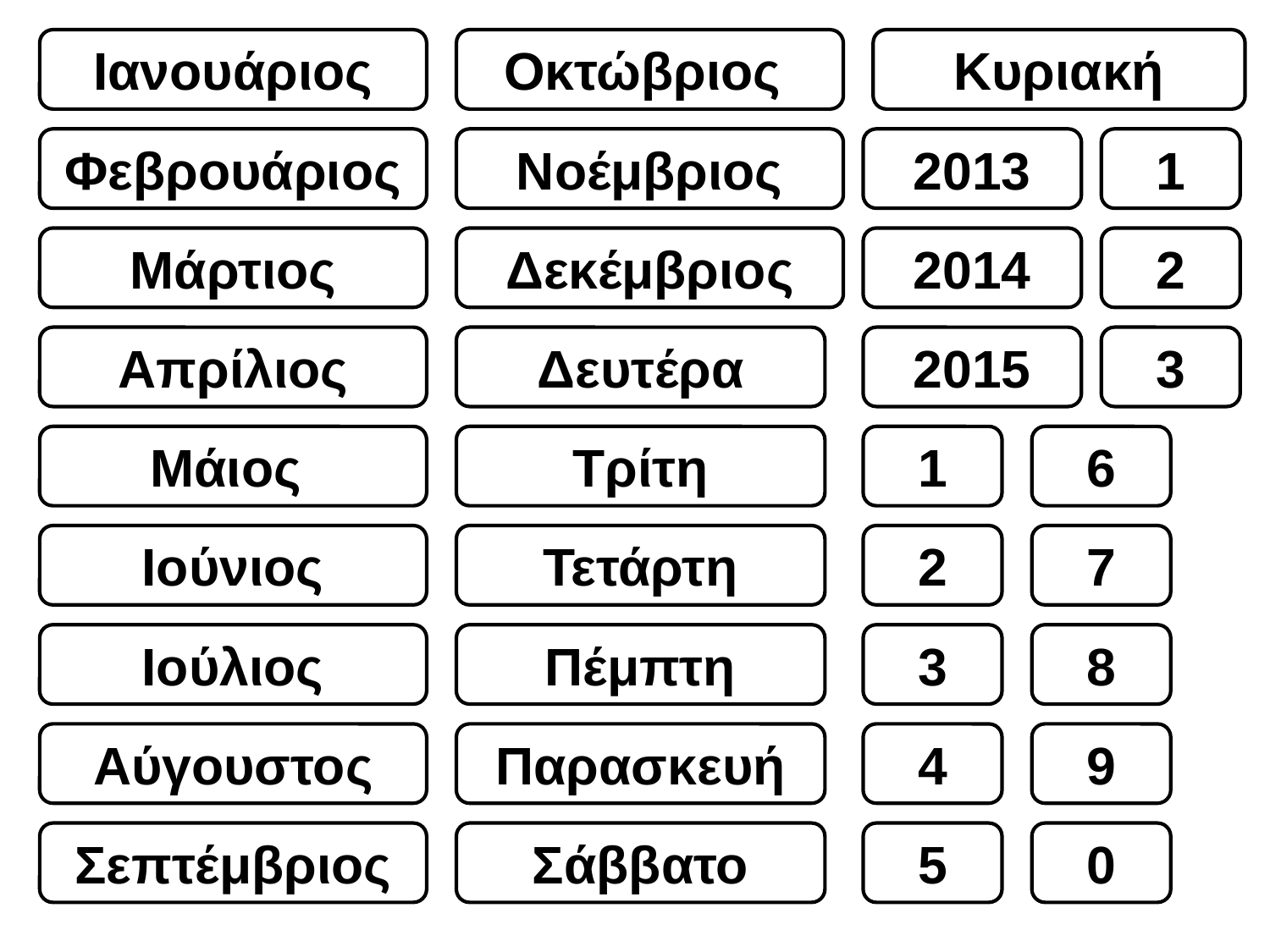

Ιανουάριος
Οκτώβριος
Κυριακή
Φεβρουάριος
Νοέμβριος
2013
1
Μάρτιος
Δεκέμβριος
2014
2
Απρίλιος
Δευτέρα
2015
3
Μάιος
Τρίτη
1
6
Ιούνιος
Τετάρτη
2
7
Ιούλιος
Πέμπτη
3
8
Αύγουστος
Παρασκευή
4
9
Σεπτέμβριος
Σάββατο
5
0